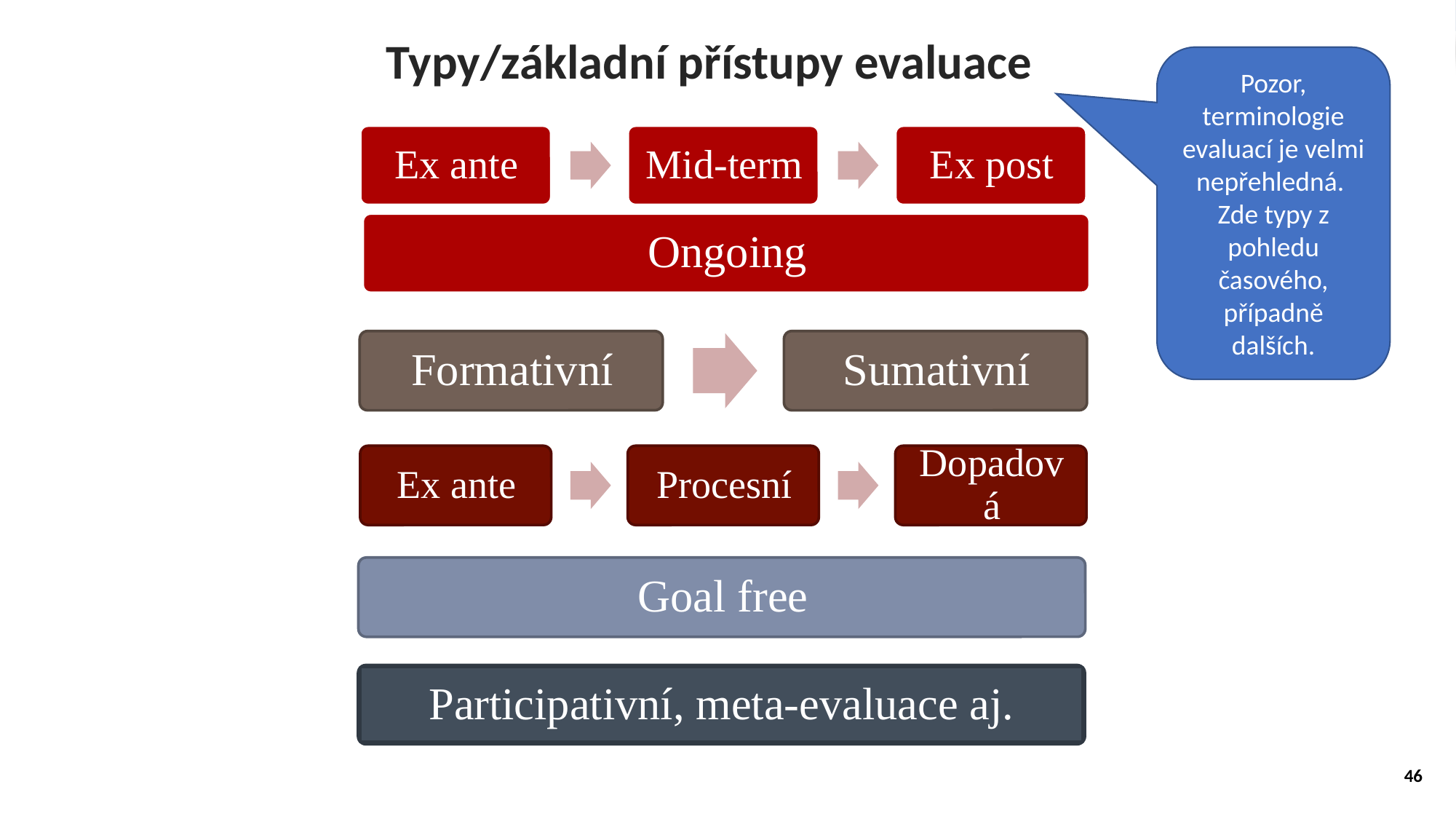

# Typy/základní přístupy evaluace
Pozor, terminologie evaluací je velmi nepřehledná.
Zde typy z pohledu časového, případně dalších.
Ex ante

Mid-term

Ex post
Ongoing
Formativní

Sumativní
Ex ante
Ex ante

Procesní

Dopadová
Goal free

Participativní, meta-evaluace aj.
46